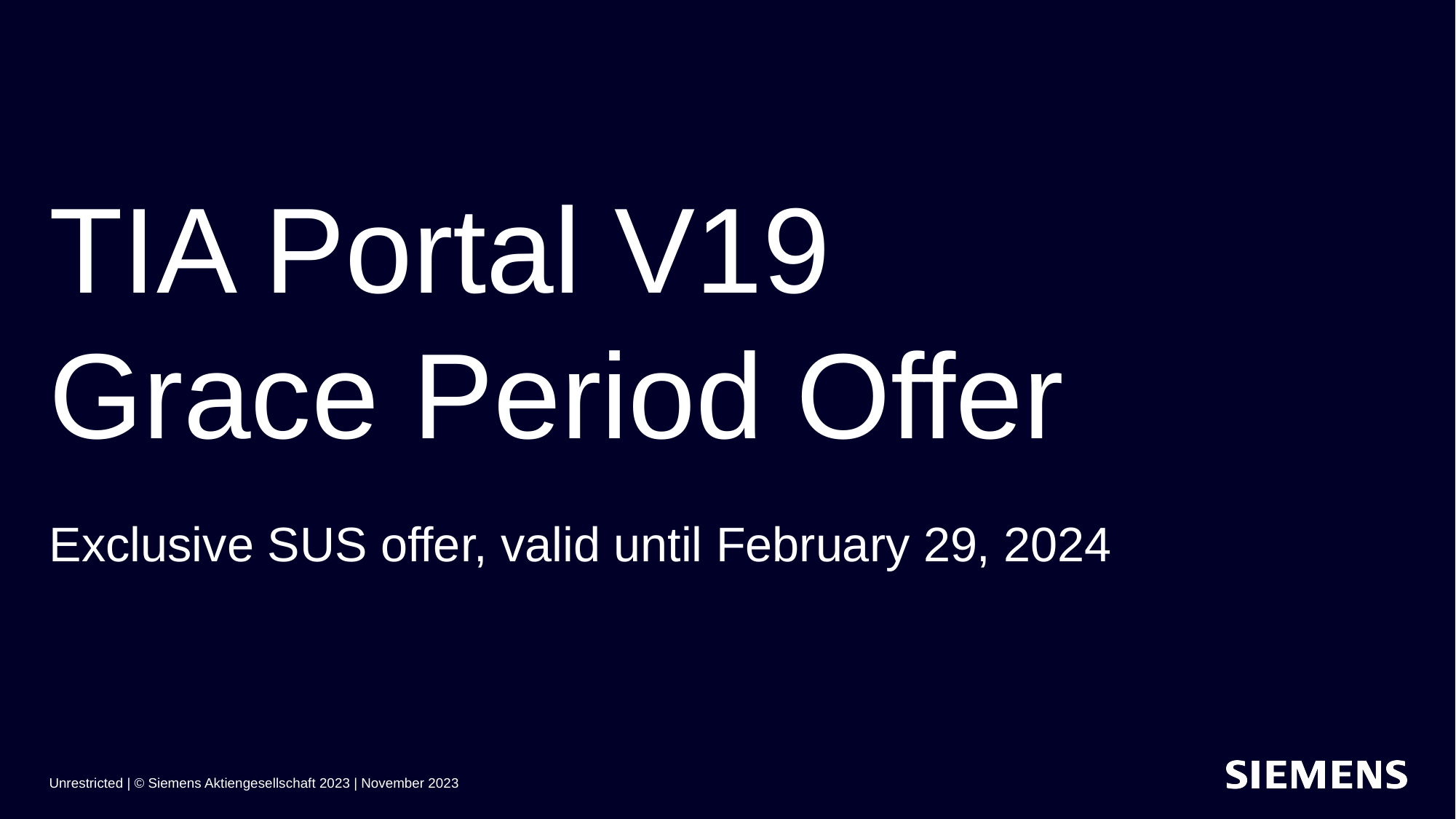

# TIA Portal V19 Grace Period Offer
Exclusive SUS offer, valid until February 29, 2024
Unrestricted | © Siemens Aktiengesellschaft 2023 | November 2023